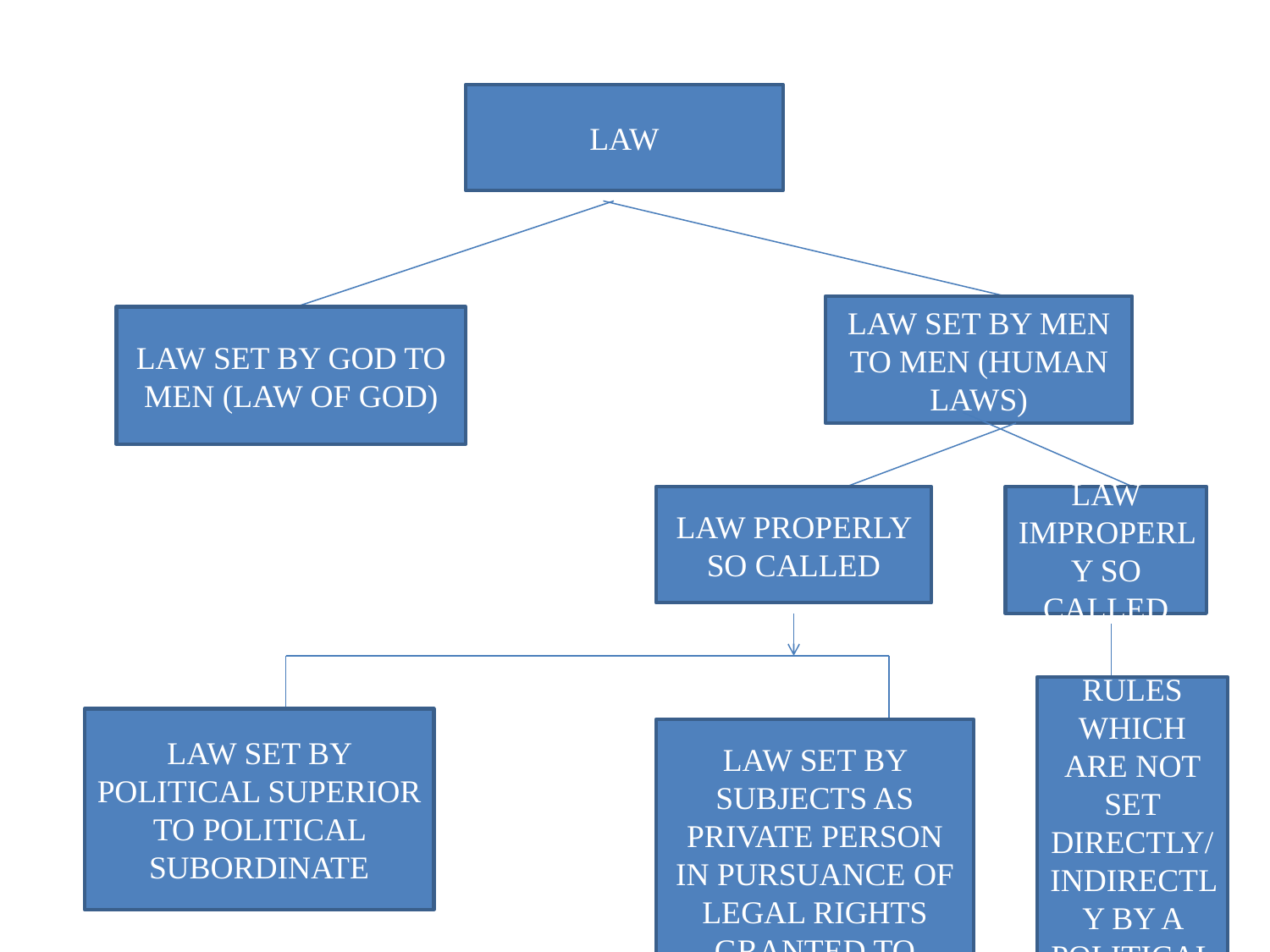

LAW
LAW SET BY MEN TO MEN (HUMAN LAWS)
LAW SET BY GOD TO MEN (LAW OF GOD)
LAW PROPERLY SO CALLED
LAW IMPROPERLY SO CALLED
RULES WHICH ARE NOT SET DIRECTLY/INDIRECTLY BY A POLITICAL SUPERIOR
LAW SET BY POLITICAL SUPERIOR TO POLITICAL SUBORDINATE
LAW SET BY SUBJECTS AS PRIVATE PERSON IN PURSUANCE OF LEGAL RIGHTS GRANTED TO THEM